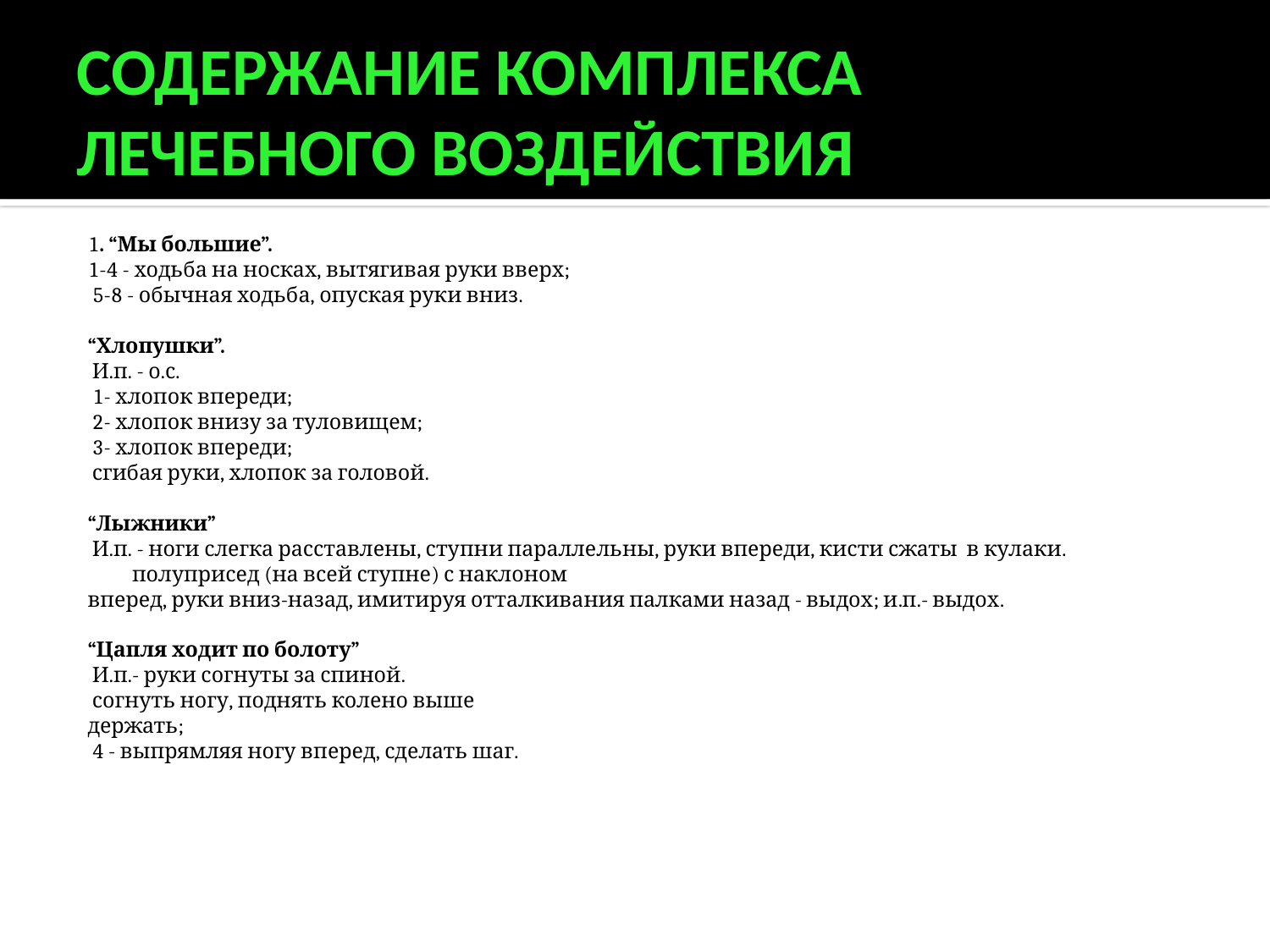

# Содержание комплекса лечебного воздействия
1. “Мы большие”.
1-4 - ходьба на носках, вытягивая руки вверх;
 5-8 - обычная ходьба, опуская руки вниз.

“Хлопушки”.
 И.п. - о.с.
 1- хлопок впереди;
 2- хлопок внизу за туловищем;
 3- хлопок впереди;
 сгибая руки, хлопок за головой.

“Лыжники”
 И.п. - ноги слегка расставлены, ступни параллельны, руки впереди, кисти сжаты  в кулаки. полуприсед (на всей ступне) с наклоном
вперед, руки вниз-назад, имитируя отталкивания палками назад - выдох; и.п.- выдох.

“Цапля ходит по болоту”
 И.п.- руки согнуты за спиной.
 согнуть ногу, поднять колено выше
держать;
 4 - выпрямляя ногу вперед, сделать шаг.